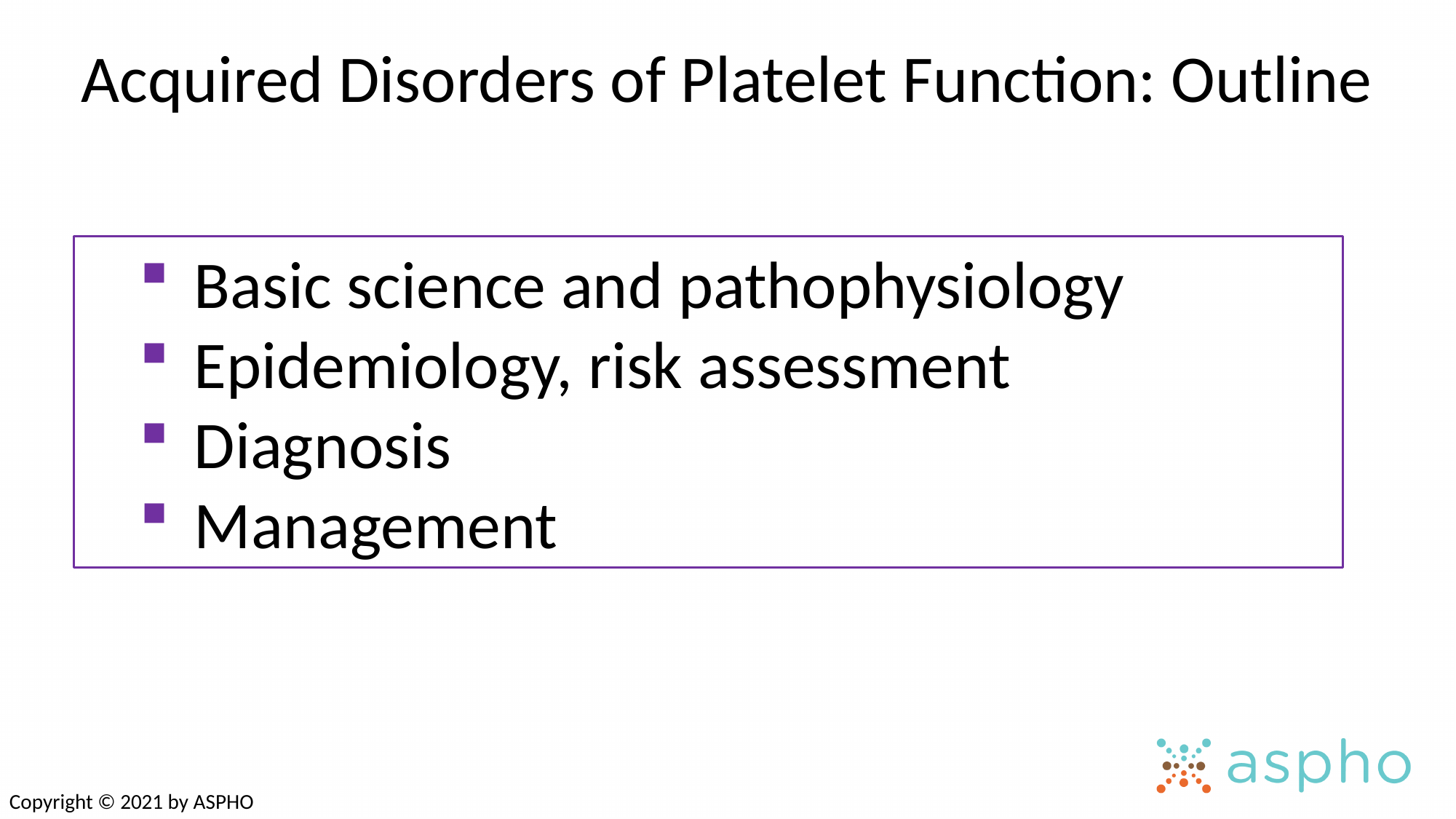

# Acquired Disorders of Platelet Function: Outline
Basic science and pathophysiology
Epidemiology, risk assessment
Diagnosis
Management
Copyright © 2021 by ASPHO